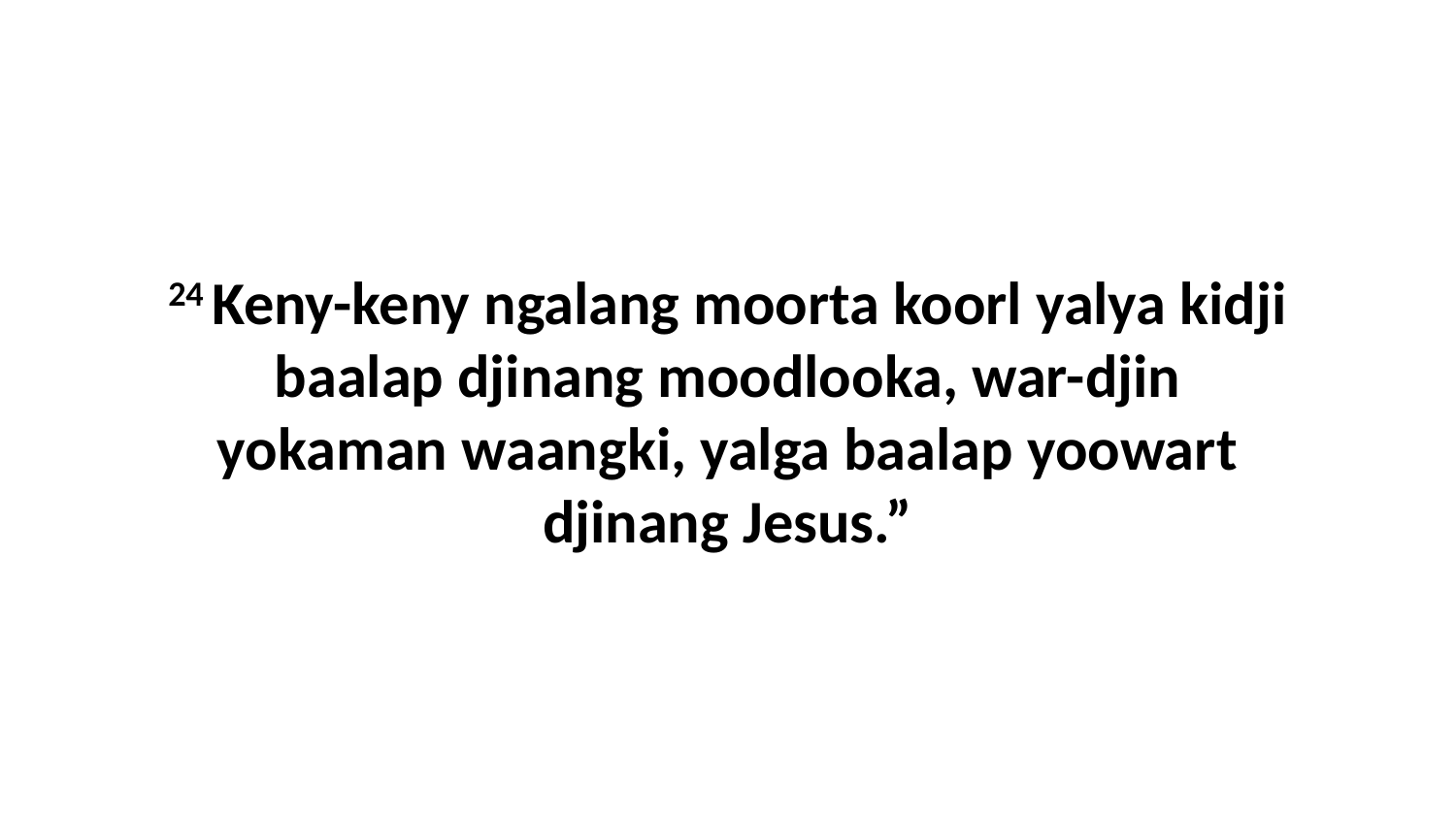

24 Keny-keny ngalang moorta koorl yalya kidji baalap djinang moodlooka, war-djin yokaman waangki, yalga baalap yoowart djinang Jesus.”